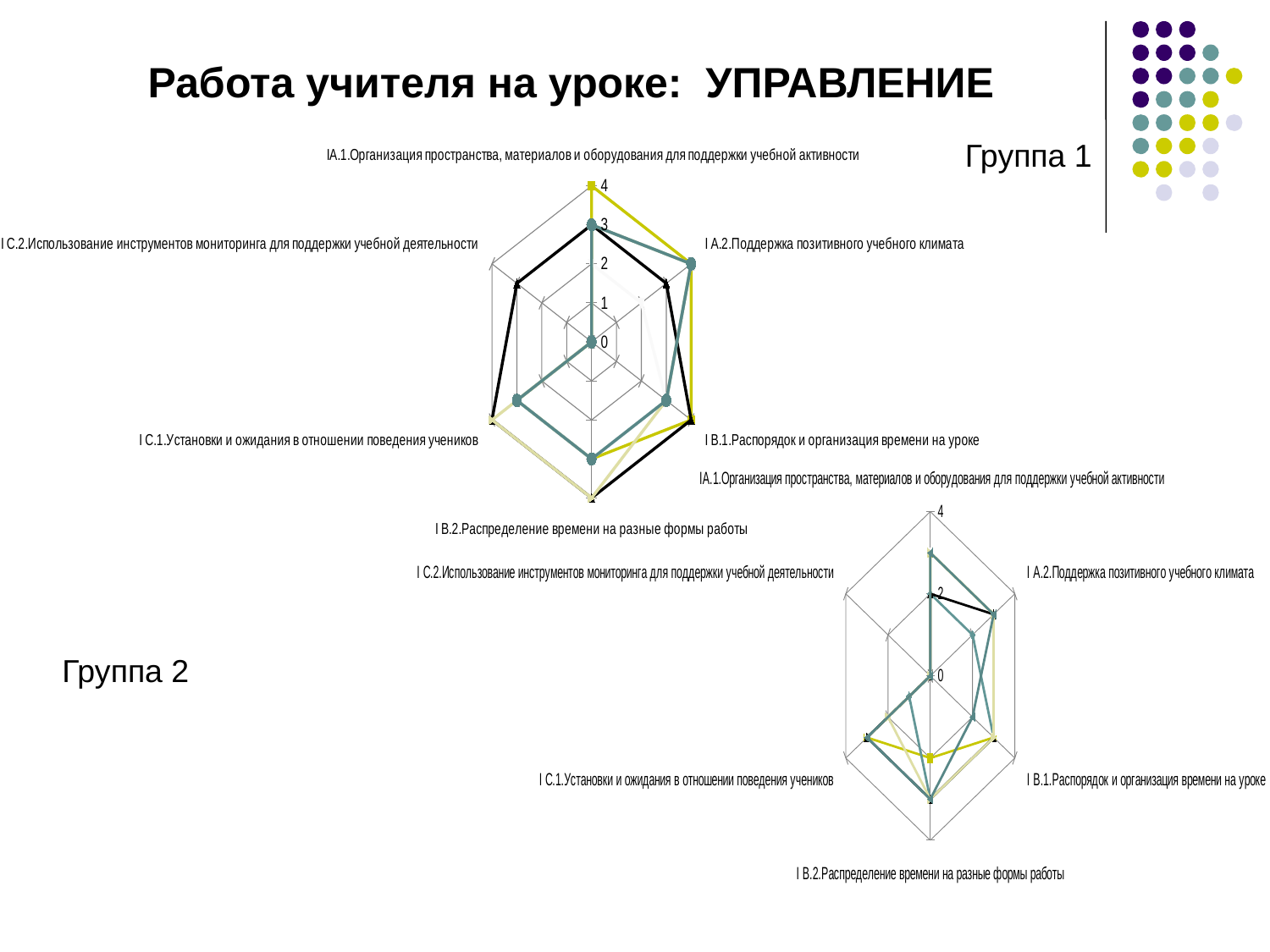

Работа учителя на уроке:  УПРАВЛЕНИЕ

### Chart

| Category | Уч. 1 СОШ  Воздвиженская | Уч. 1 СОШ  Глебовская | Уч. 1 Школа  Зверосовхоз | Уч.3 СОШ №8 г. Мытищи | Уч. 1 СОШ  № 40. г.Ярославль | Уч. 1 СОШ  № 37 г.Рыбинск |
|---|---|---|---|---|---|---|
|  IА.1.Организация пространства, материалов и оборудования для поддержки учебной активности | 4.0 | 3.0 | 2.0 | 3.0 | 3.0 | 3.0 |
| I А.2.Поддержка позитивного учебного климата | 4.0 | 4.0 | 2.0 | 3.0 | 4.0 | 4.0 |
| I В.1.Распорядок и организация времени на уроке | 4.0 | 3.0 | 3.0 | 4.0 | 3.0 | 3.0 |
| I В.2.Распределение времени на разные формы работы | 3.0 | 3.0 | 3.0 | 4.0 | 4.0 | 3.0 |
| I С.1.Установки и ожидания в отношении поведения учеников | 3.0 | 3.0 | 3.0 | 4.0 | 4.0 | 3.0 |
| I С.2.Использование инструментов мониторинга для поддержки учебной деятельности | 0.0 | 0.0 | 0.0 | 3.0 | 0.0 | 0.0 |
Группа 1

### Chart

| Category |  |  |  |  |  |  |
|---|---|---|---|---|---|---|
|  IА.1.Организация пространства, материалов и оборудования для поддержки учебной активности | 3.0 | 2.0 | 3.0 | 2.0 | 3.0 | 3.0 |
| I А.2.Поддержка позитивного учебного климата | 3.0 | 2.0 | 3.0 | 3.0 | 3.0 | 3.0 |
| I В.1.Распорядок и организация времени на уроке | 3.0 | 3.0 | 3.0 | 3.0 | 3.0 | 2.0 |
| I В.2.Распределение времени на разные формы работы | 2.0 | 3.0 | 3.0 | 3.0 | 3.0 | 3.0 |
| I С.1.Установки и ожидания в отношении поведения учеников | 3.0 | 1.0 | 3.0 | 3.0 | 2.0 | 3.0 |
| I С.2.Использование инструментов мониторинга для поддержки учебной деятельности | 0.0 | 0.0 | 0.0 | 0.0 | 0.0 | 0.0 |
Группа 2